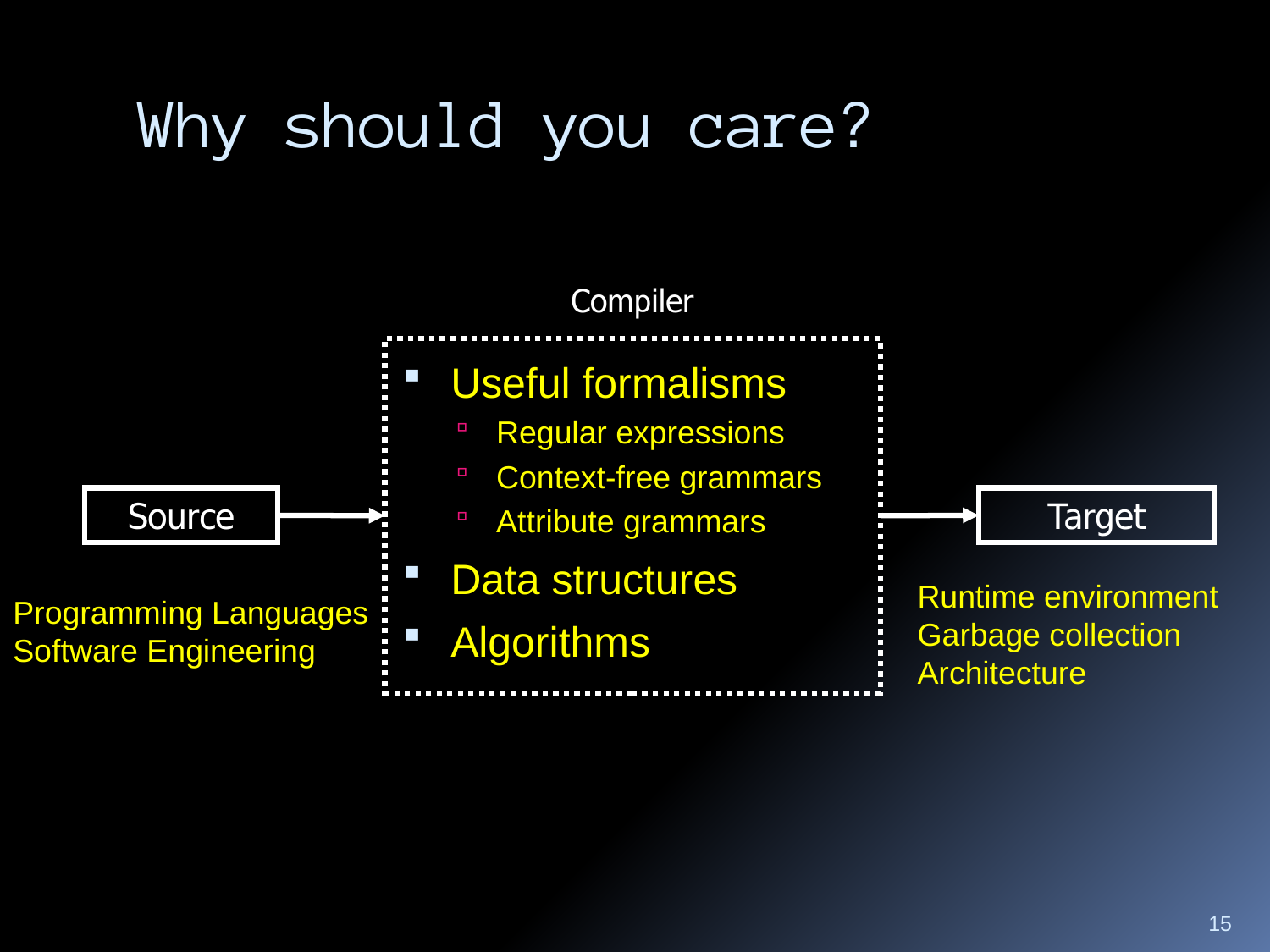

# Why should you care?
Compiler

Useful formalisms
Regular expressions
Context-free grammars
Attribute grammars
Data structures
Algorithms
Source
Target
Runtime environment
Garbage collection
Architecture

Programming Languages
Software Engineering

15